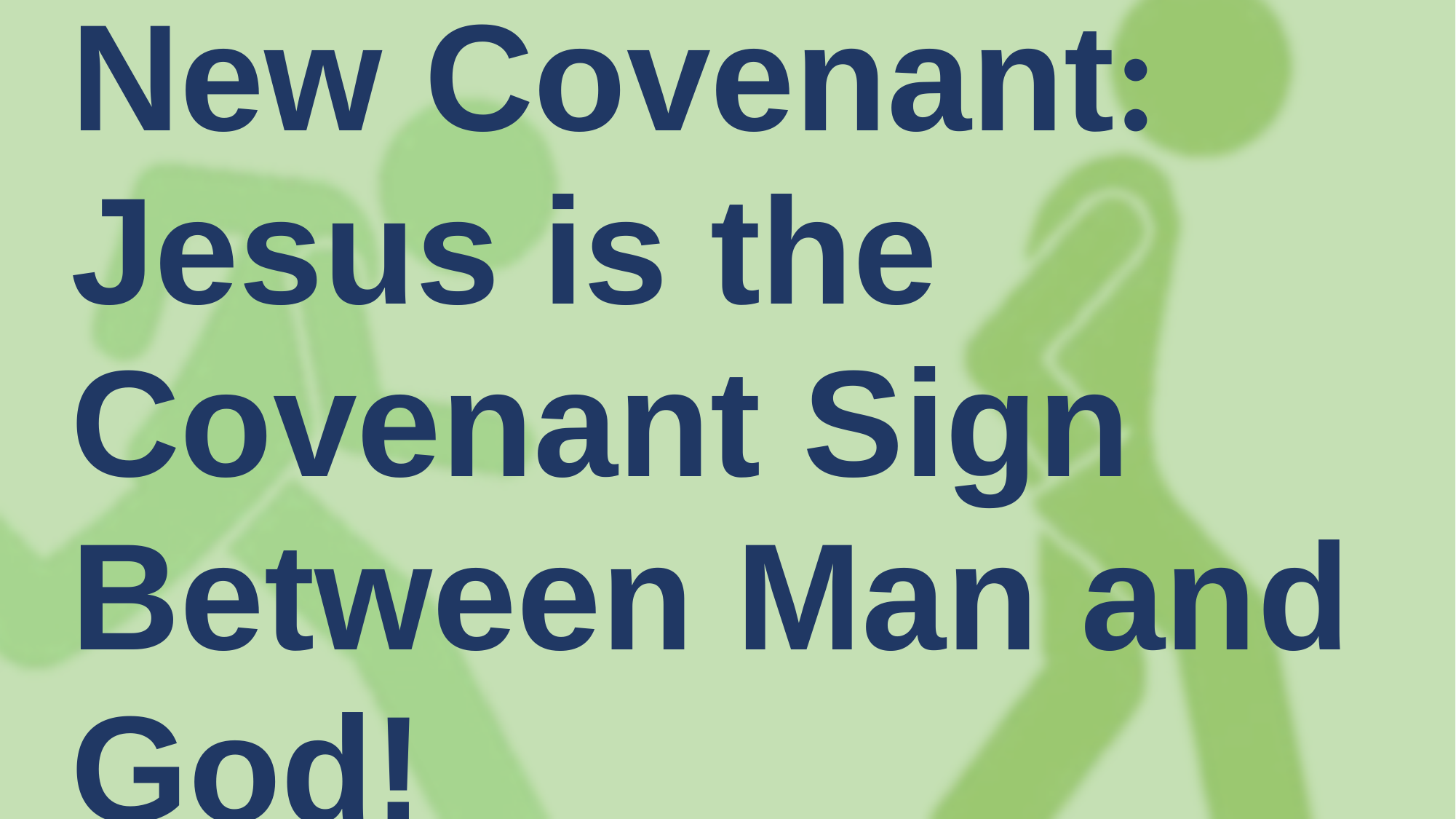

New Covenant:
Jesus is the
Covenant Sign Between Man and God!